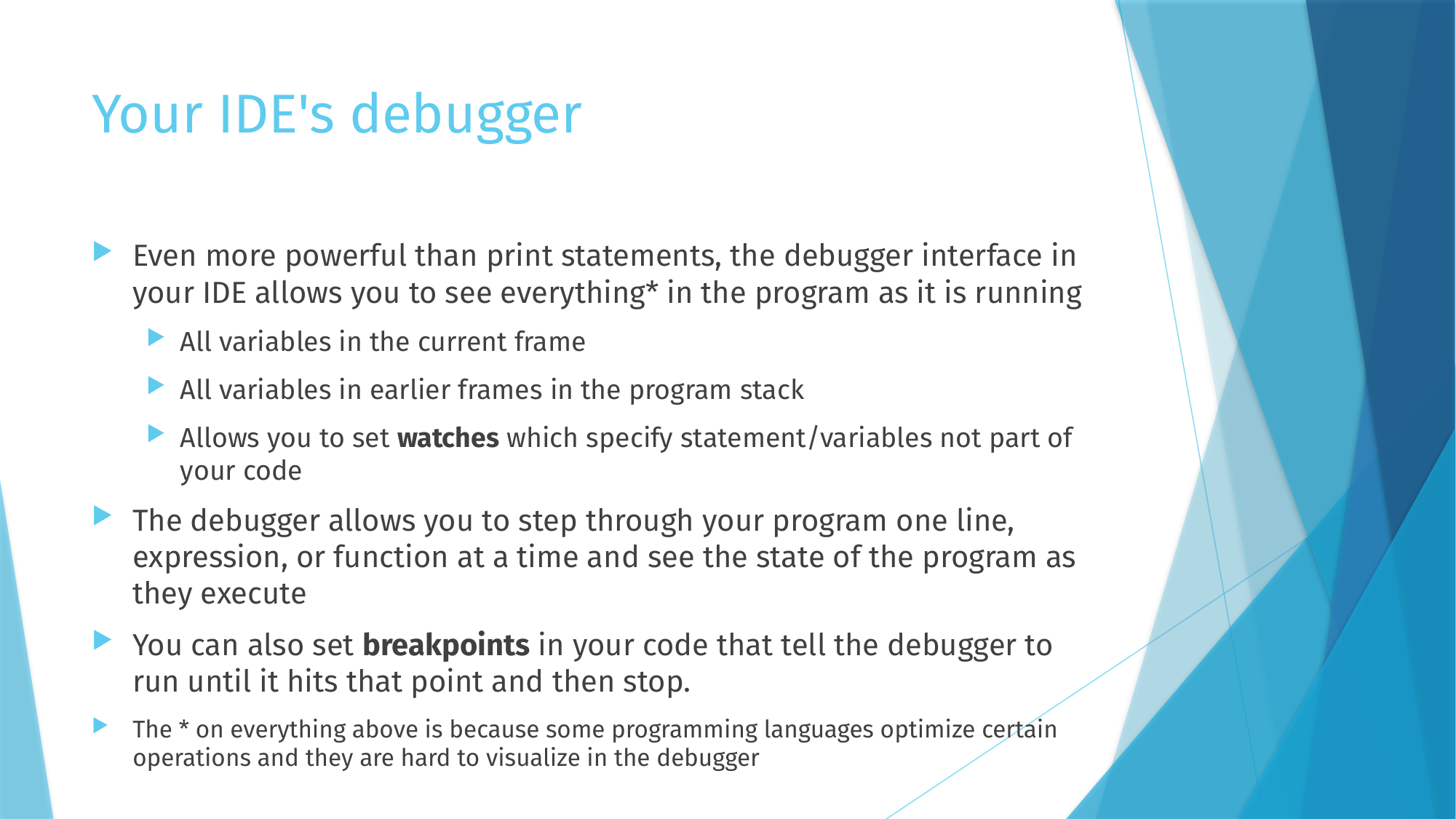

# Your IDE's debugger
Even more powerful than print statements, the debugger interface in your IDE allows you to see everything* in the program as it is running
All variables in the current frame
All variables in earlier frames in the program stack
Allows you to set watches which specify statement/variables not part of your code
The debugger allows you to step through your program one line, expression, or function at a time and see the state of the program as they execute
You can also set breakpoints in your code that tell the debugger to run until it hits that point and then stop.
The * on everything above is because some programming languages optimize certain operations and they are hard to visualize in the debugger